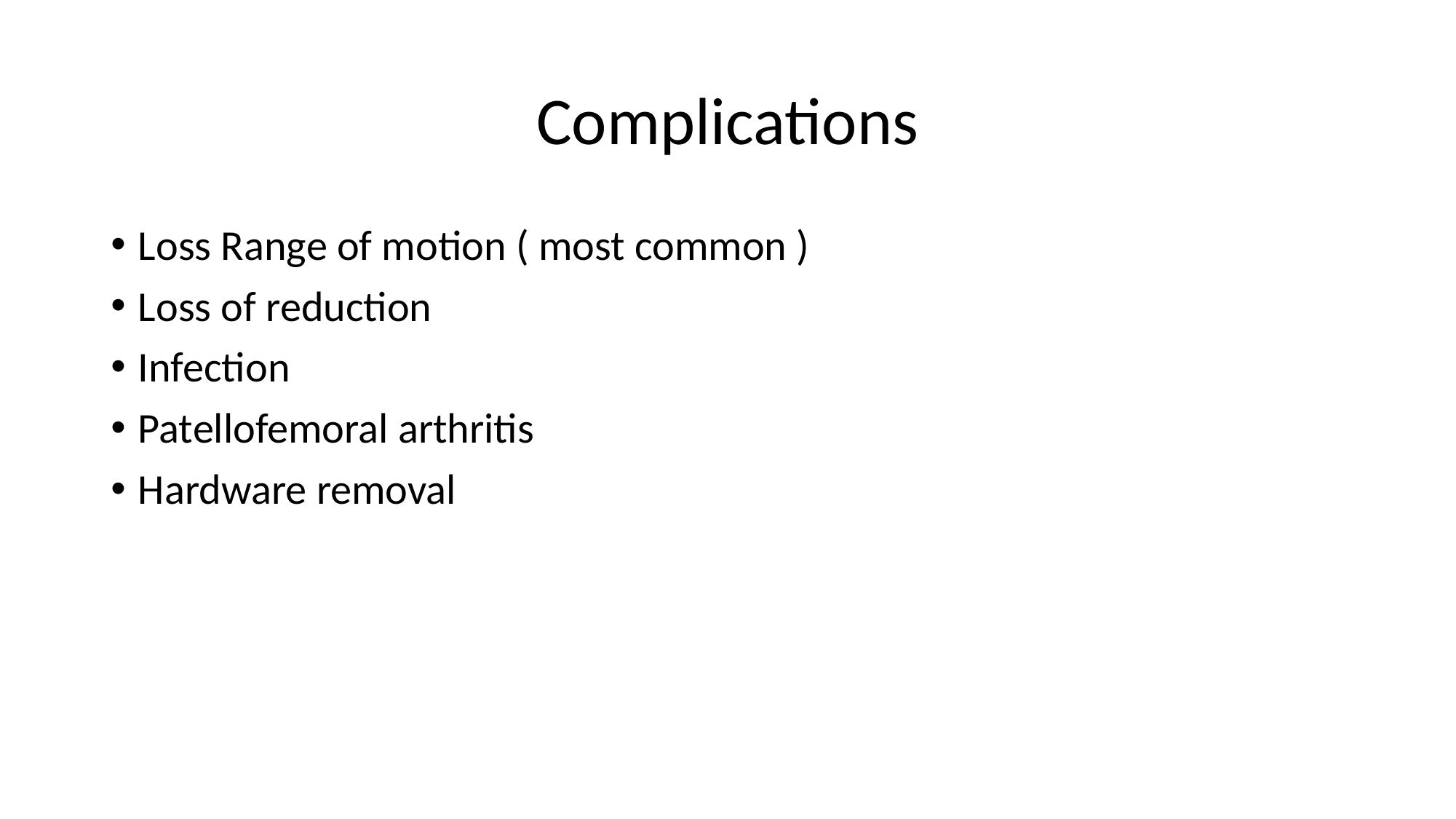

# Complications
Loss Range of motion ( most common )
Loss of reduction
Infection
Patellofemoral arthritis
Hardware removal